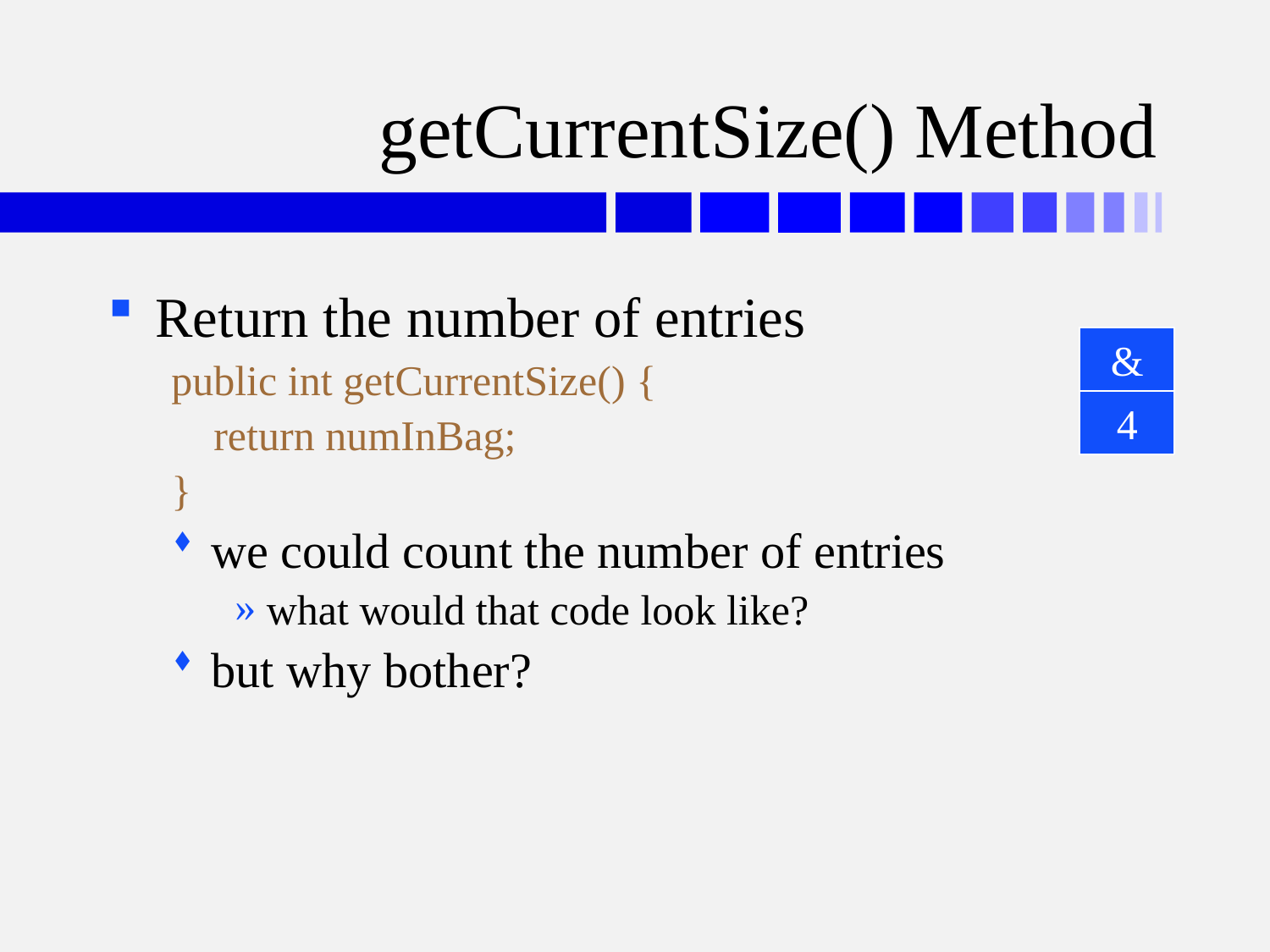

# getCurrentSize() Method
Return the number of entries
public int getCurrentSize() {
    return numInBag;
}
we could count the number of entries
what would that code look like?
but why bother?
&
4